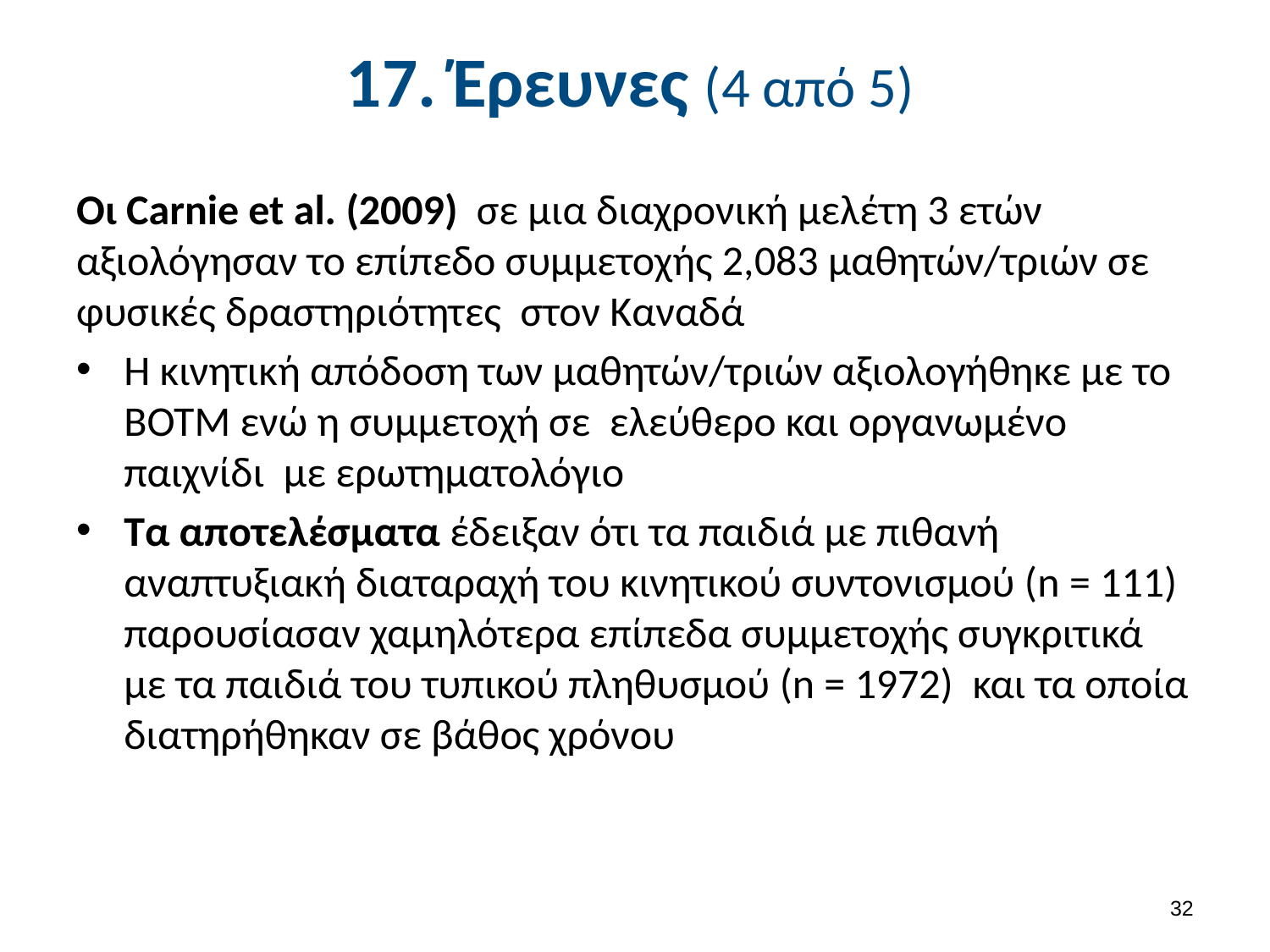

# 17. Έρευνες (4 από 5)
Οι Carnie et al. (2009)  σε μια διαχρονική μελέτη 3 ετών αξιολόγησαν το επίπεδο συμμετοχής 2,083 μαθητών/τριών σε φυσικές δραστηριότητες  στον Καναδά
Η κινητική απόδοση των μαθητών/τριών αξιολογήθηκε με το BOTM ενώ η συμμετοχή σε  ελεύθερο και οργανωμένο παιχνίδι  με ερωτηματολόγιο
Τα αποτελέσματα έδειξαν ότι τα παιδιά με πιθανή αναπτυξιακή διαταραχή του κινητικού συντονισμού (n = 111) παρουσίασαν χαμηλότερα επίπεδα συμμετοχής συγκριτικά με τα παιδιά του τυπικού πληθυσμού (n = 1972)  και τα οποία διατηρήθηκαν σε βάθος χρόνου

32